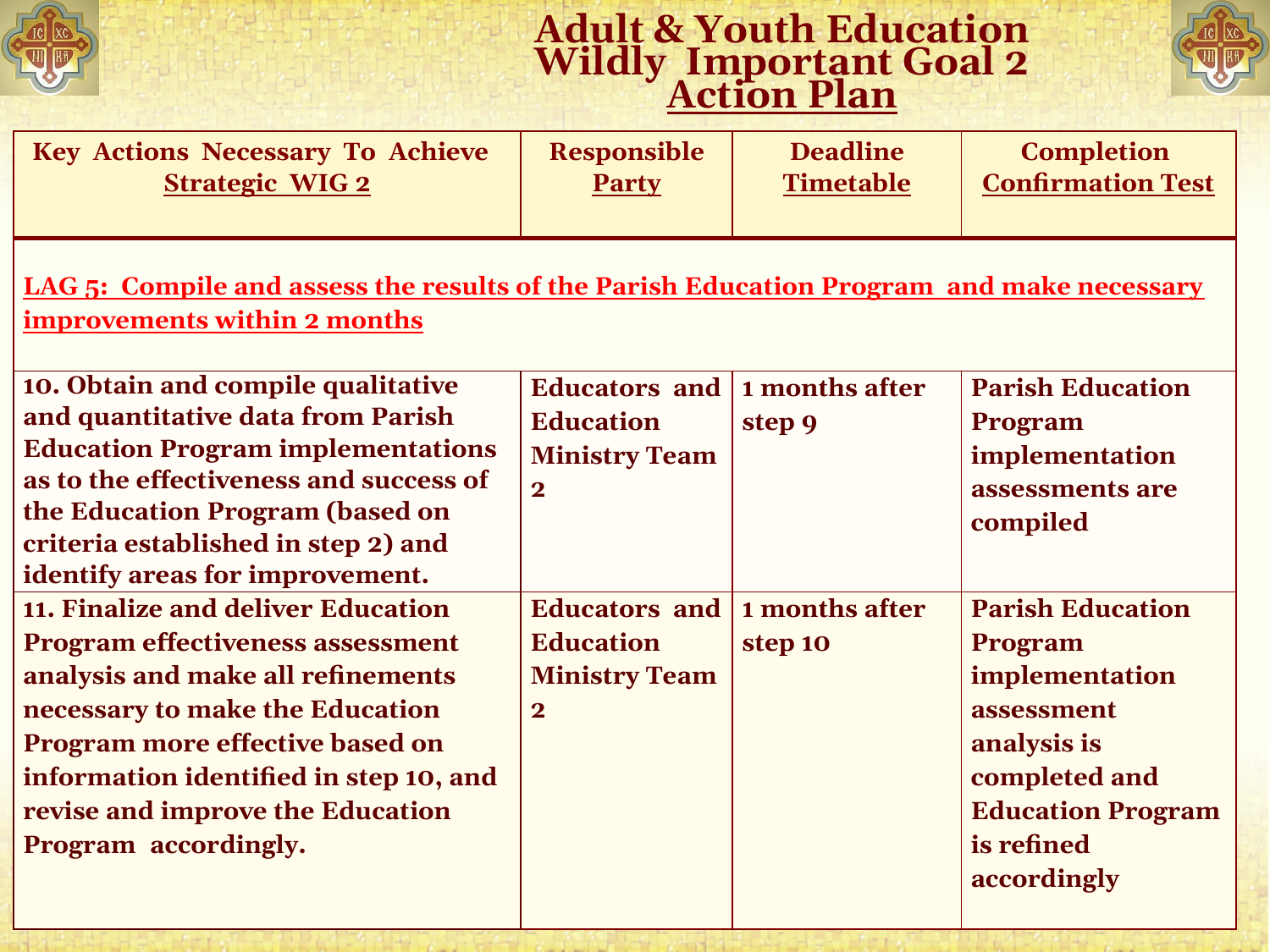

Adult & Youth Education Wildly  Important Goal 2 Action Plan
| Key Actions Necessary To Achieve Strategic WIG 2 | Responsible Party | Deadline Timetable | Completion Confirmation Test |
| --- | --- | --- | --- |
| LAG 5: Compile and assess the results of the Parish Education Program and make necessary improvements within 2 months |  |  |  |
| 10. Obtain and compile qualitative and quantitative data from Parish Education Program implementations as to the effectiveness and success of the Education Program (based on criteria established in step 2) and identify areas for improvement. | Educators and Education Ministry Team 2 | 1 months after step 9 | Parish Education Program implementation assessments are compiled |
| 11. Finalize and deliver Education Program effectiveness assessment analysis and make all refinements necessary to make the Education Program more effective based on information identified in step 10, and revise and improve the Education Program accordingly. | Educators and Education Ministry Team 2 | 1 months after step 10 | Parish Education Program implementation assessment analysis is completed and Education Program is refined accordingly |